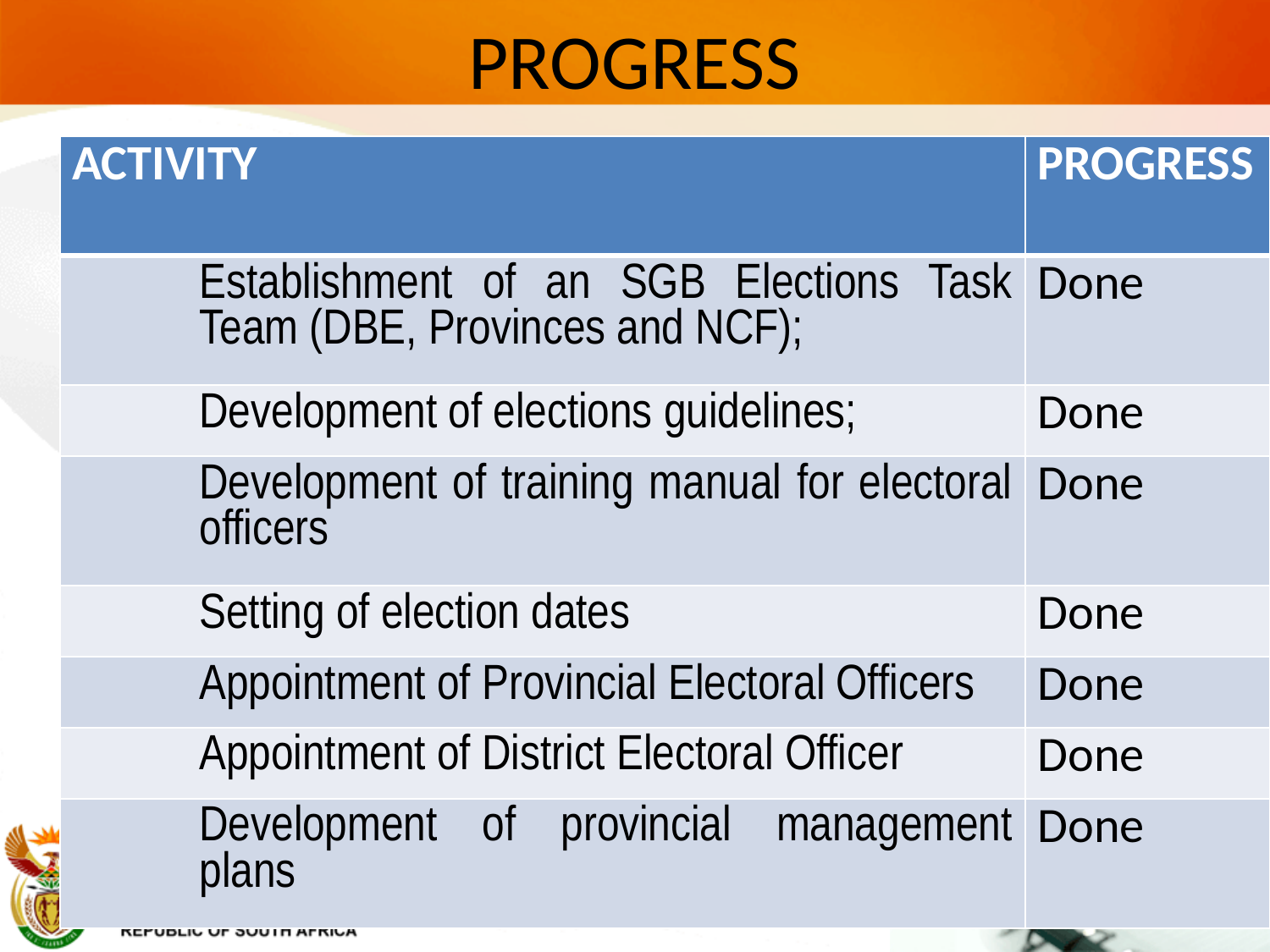

# PROGRESS
| ACTIVITY | PROGRESS |
| --- | --- |
| Establishment of an SGB Elections Task Team (DBE, Provinces and NCF); | Done |
| Development of elections guidelines; | Done |
| Development of training manual for electoral officers | Done |
| Setting of election dates | Done |
| Appointment of Provincial Electoral Officers | Done |
| Appointment of District Electoral Officer | Done |
| Development of provincial management plans | Done |